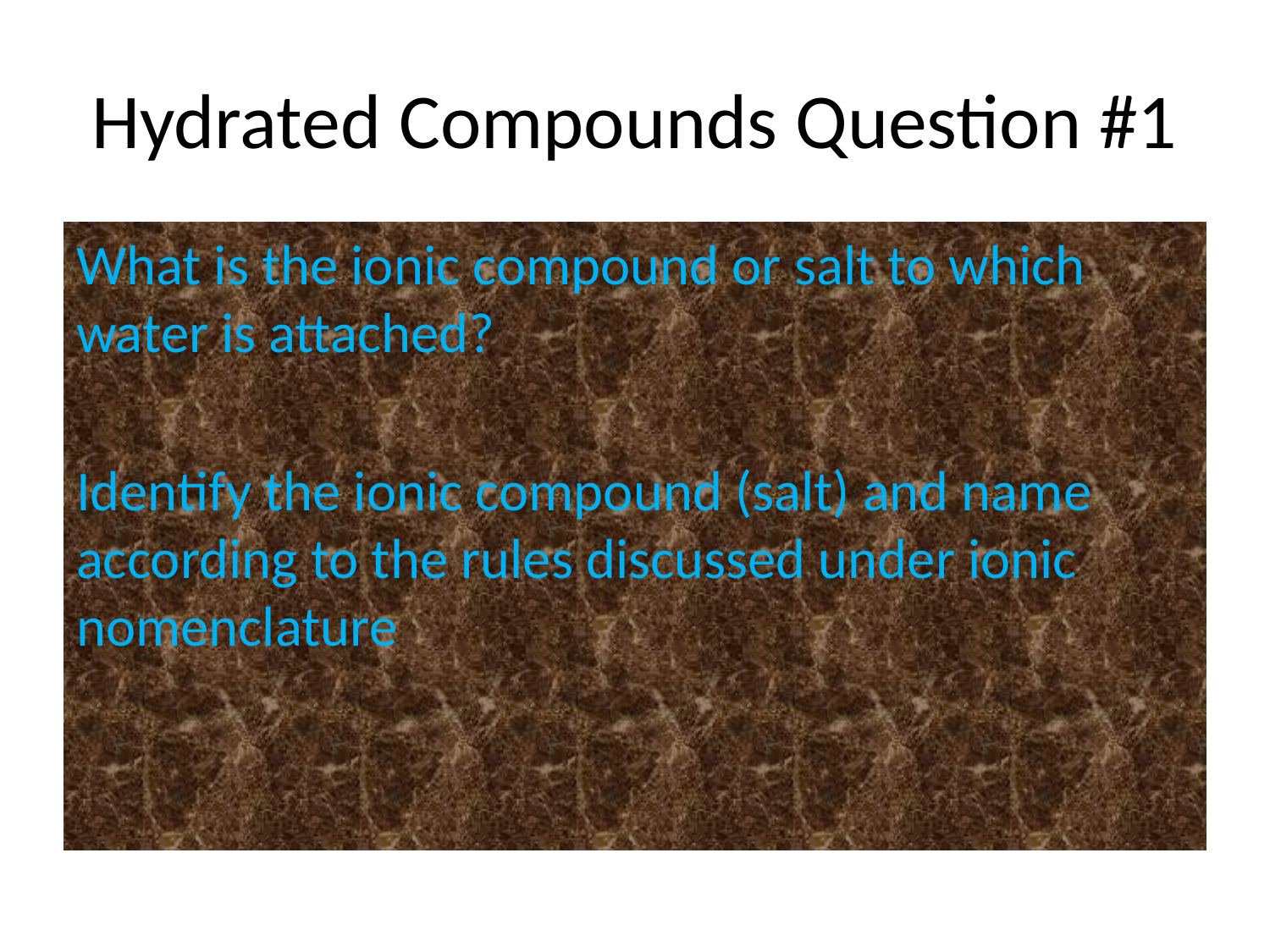

# Hydrated Compounds Question #1
What is the ionic compound or salt to which water is attached?

Identify the ionic compound (salt) and name according to the rules discussed under ionic nomenclature